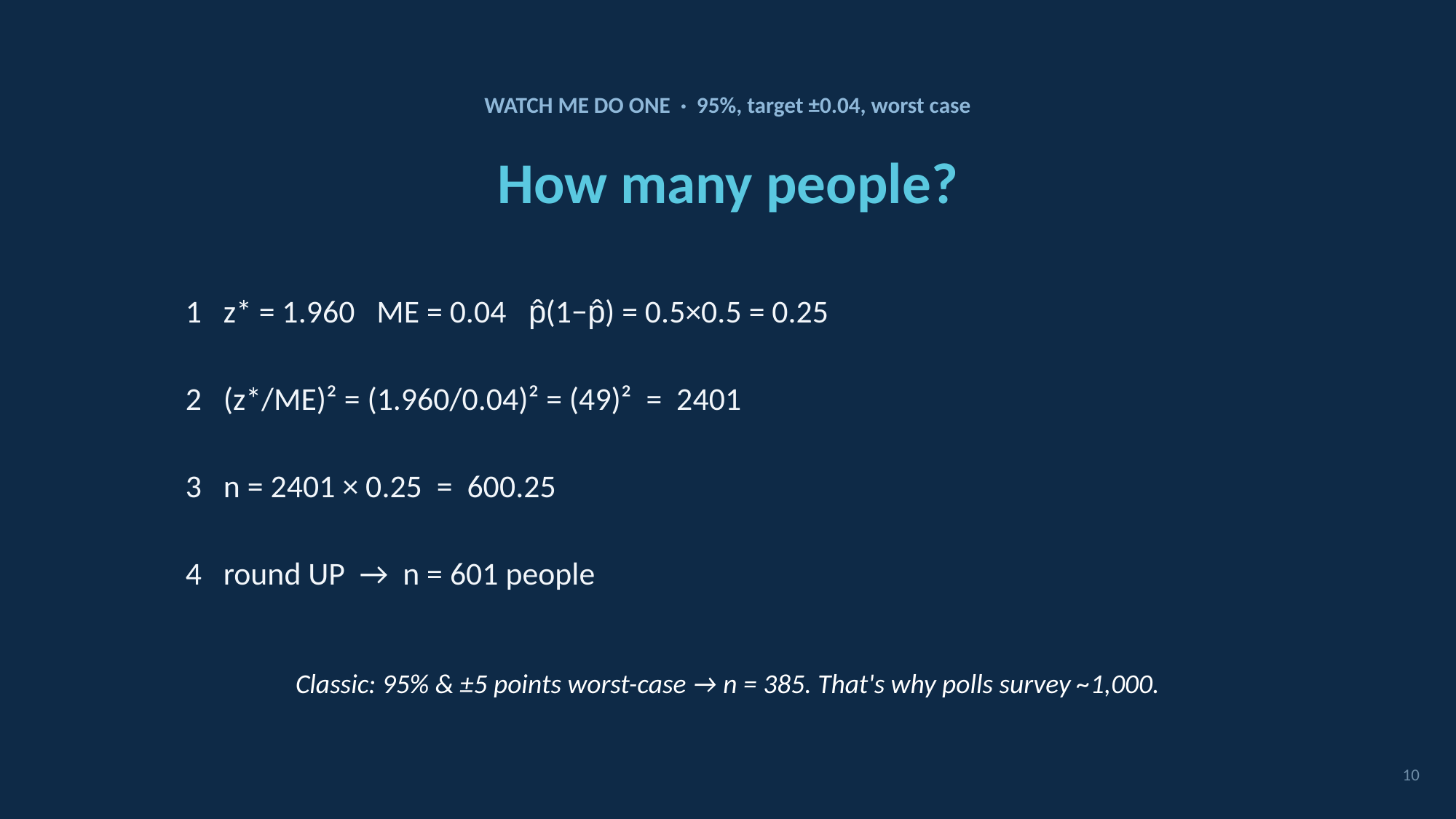

WATCH ME DO ONE  ·  95%, target ±0.04, worst case
How many people?
1   z* = 1.960   ME = 0.04   p̂(1−p̂) = 0.5×0.5 = 0.25
2   (z*/ME)² = (1.960/0.04)² = (49)²  =  2401
3   n = 2401 × 0.25  =  600.25
4   round UP  →  n = 601 people
Classic: 95% & ±5 points worst-case → n = 385. That's why polls survey ~1,000.
10